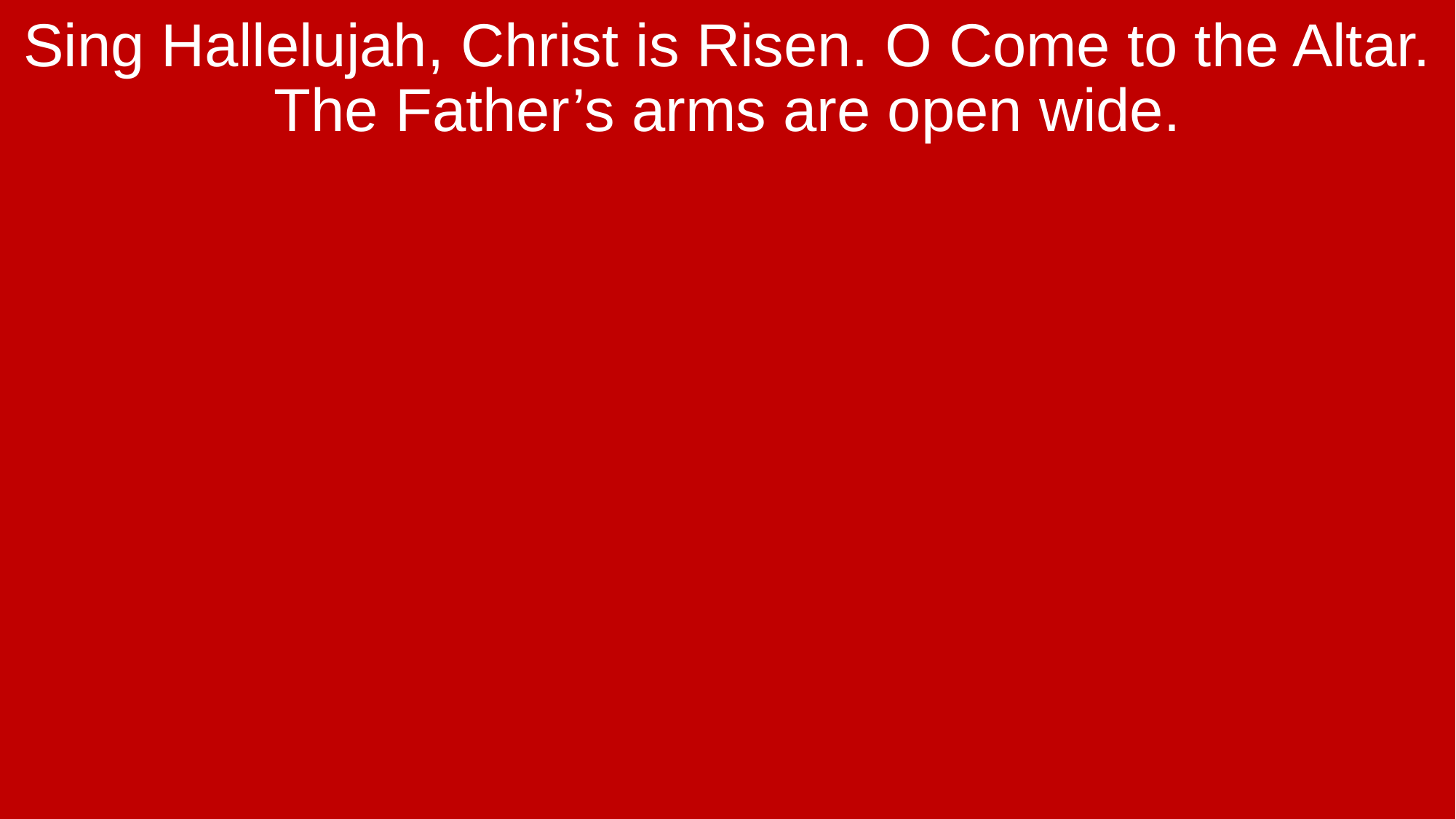

Sing Hallelujah, Christ is Risen. O Come to the Altar. The Father’s arms are open wide.